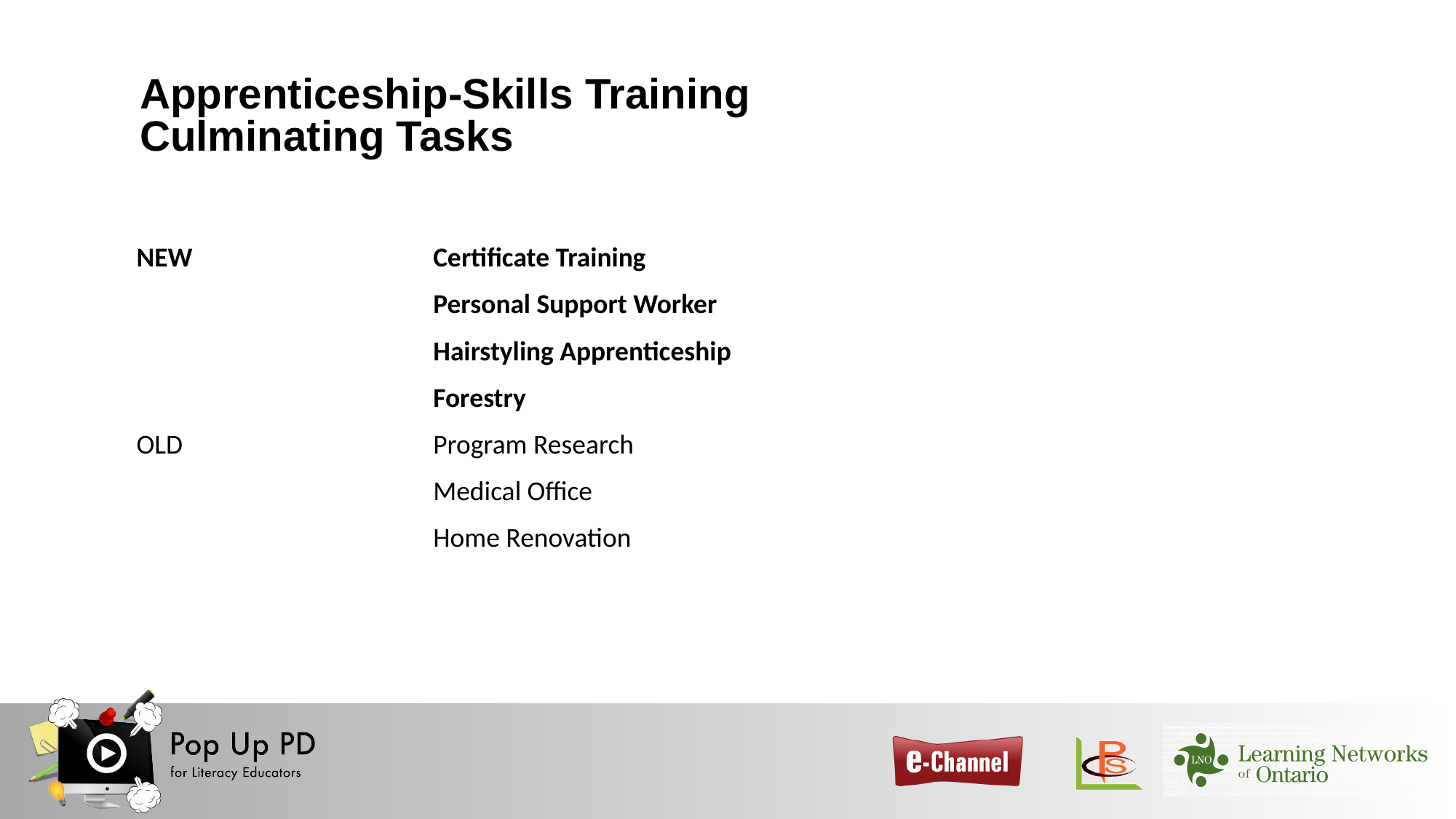

# Apprenticeship-Skills Training Culminating Tasks
| NEW | Certificate Training |
| --- | --- |
|  | Personal Support Worker |
|  | Hairstyling Apprenticeship |
|  | Forestry |
| OLD | Program Research |
|  | Medical Office |
|  | Home Renovation |